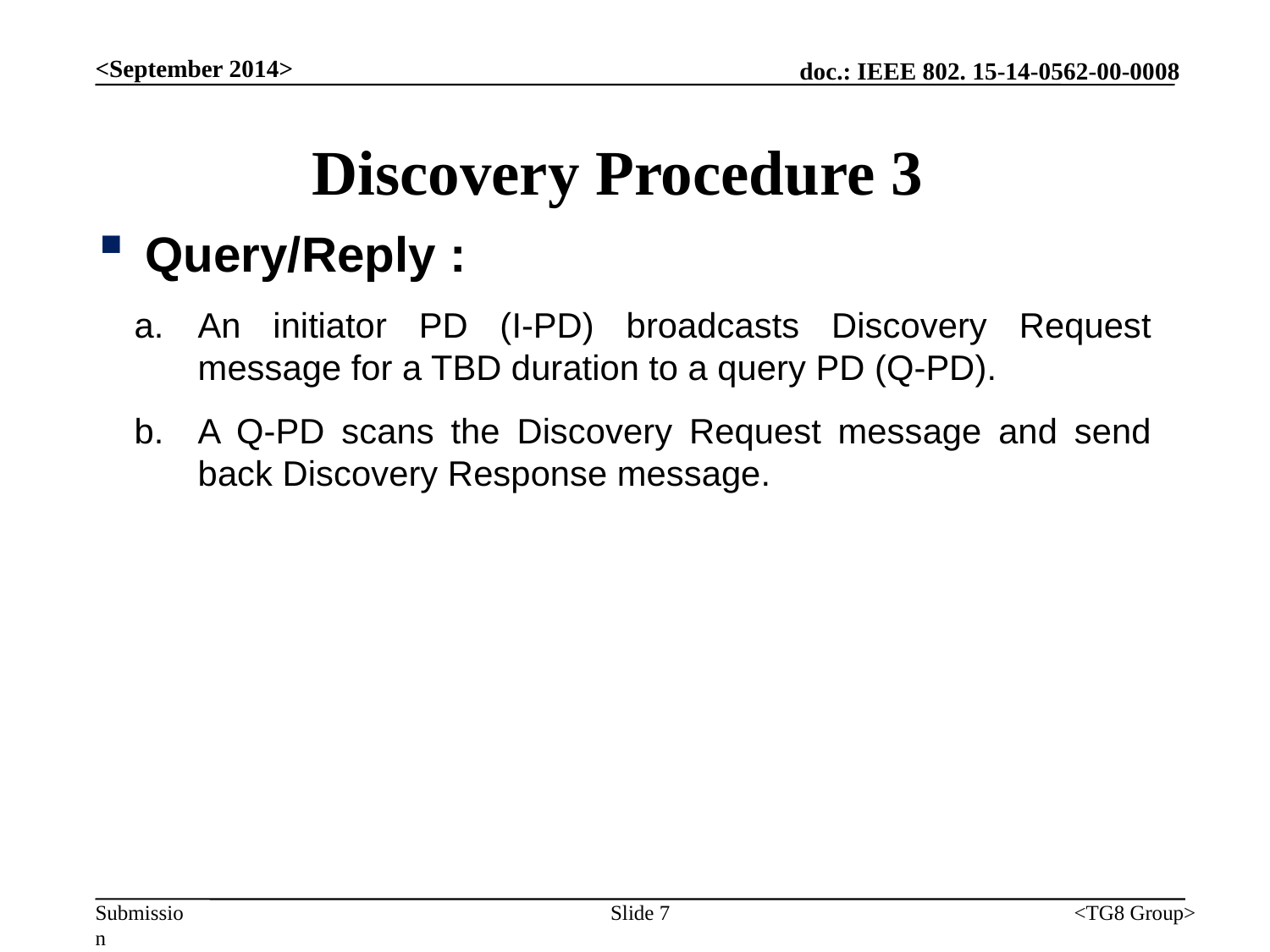

<September 2014>
# Discovery Procedure 3
Query/Reply :
An initiator PD (I-PD) broadcasts Discovery Request message for a TBD duration to a query PD (Q-PD).
A Q-PD scans the Discovery Request message and send back Discovery Response message.
Slide 7
<TG8 Group>